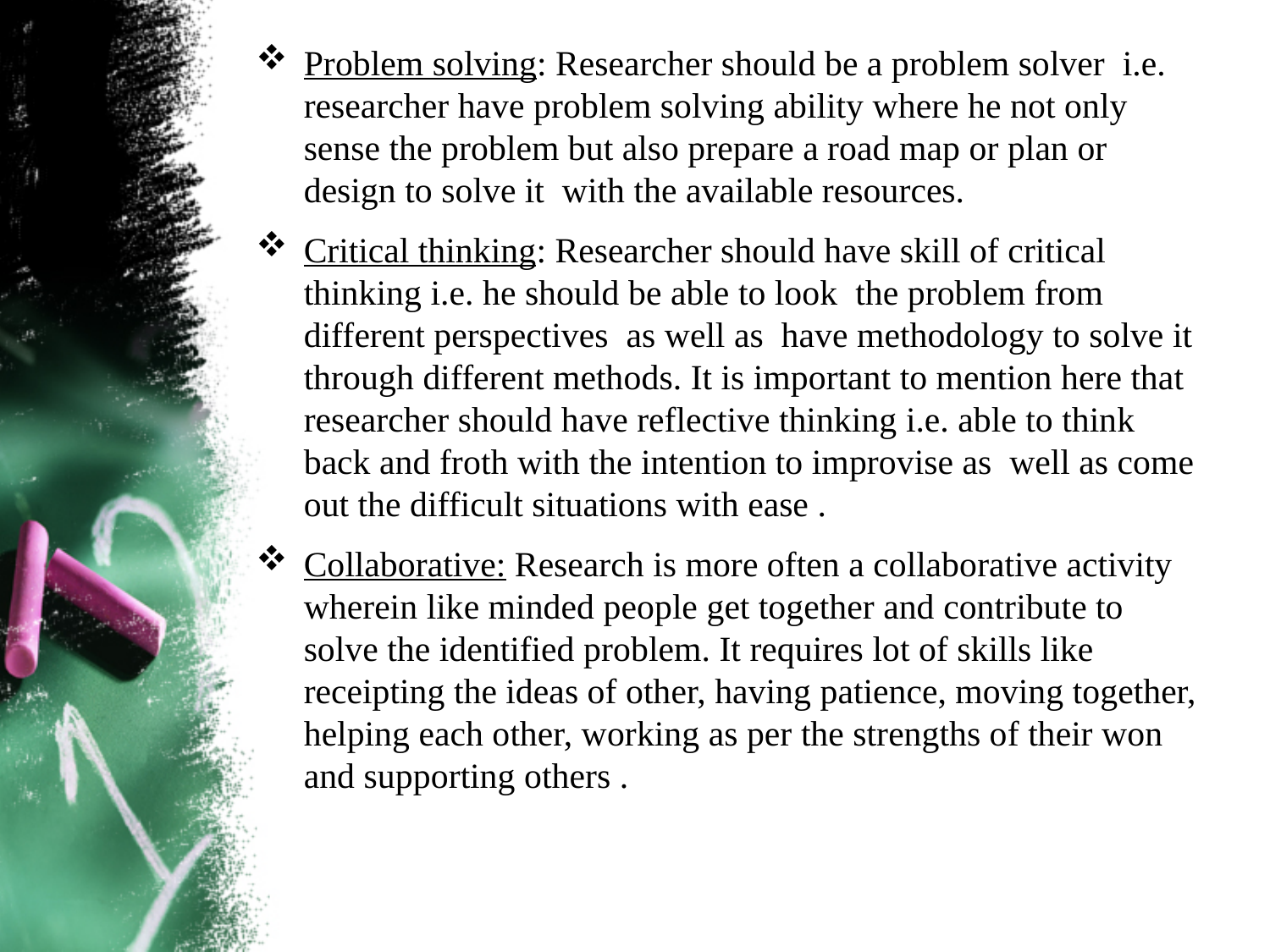

Problem solving: Researcher should be a problem solver  i.e. researcher have problem solving ability where he not only sense the problem but also prepare a road map or plan or design to solve it  with the available resources.
Critical thinking: Researcher should have skill of critical thinking i.e. he should be able to look  the problem from different perspectives  as well as  have methodology to solve it through different methods. It is important to mention here that researcher should have reflective thinking i.e. able to think back and froth with the intention to improvise as  well as come out the difficult situations with ease .
Collaborative: Research is more often a collaborative activity wherein like minded people get together and contribute to solve the identified problem. It requires lot of skills like receipting the ideas of other, having patience, moving together, helping each other, working as per the strengths of their won and supporting others .